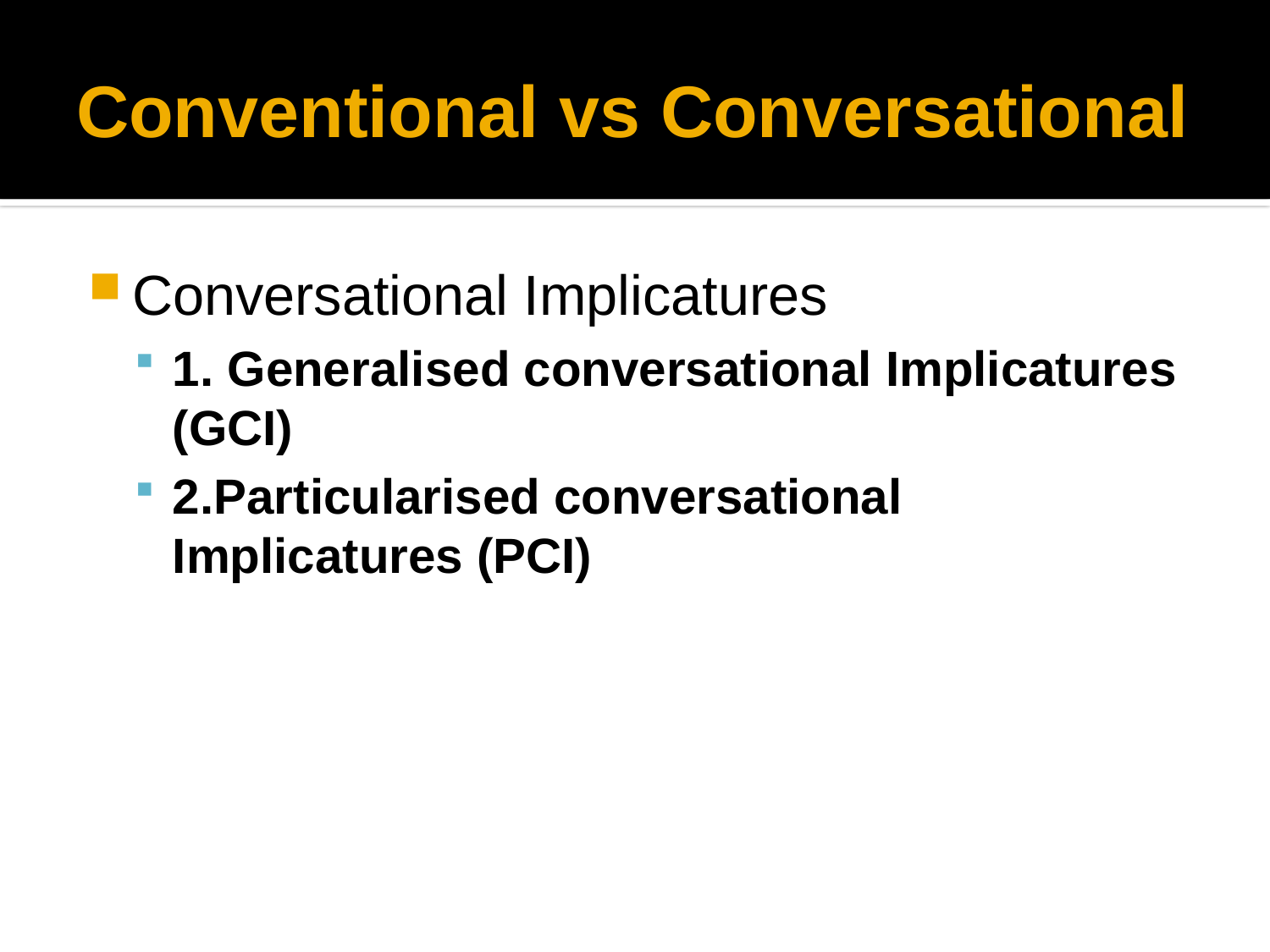

# Conventional vs Conversational
Conversational Implicatures
1. Generalised conversational Implicatures (GCI)
2.Particularised conversational Implicatures (PCI)